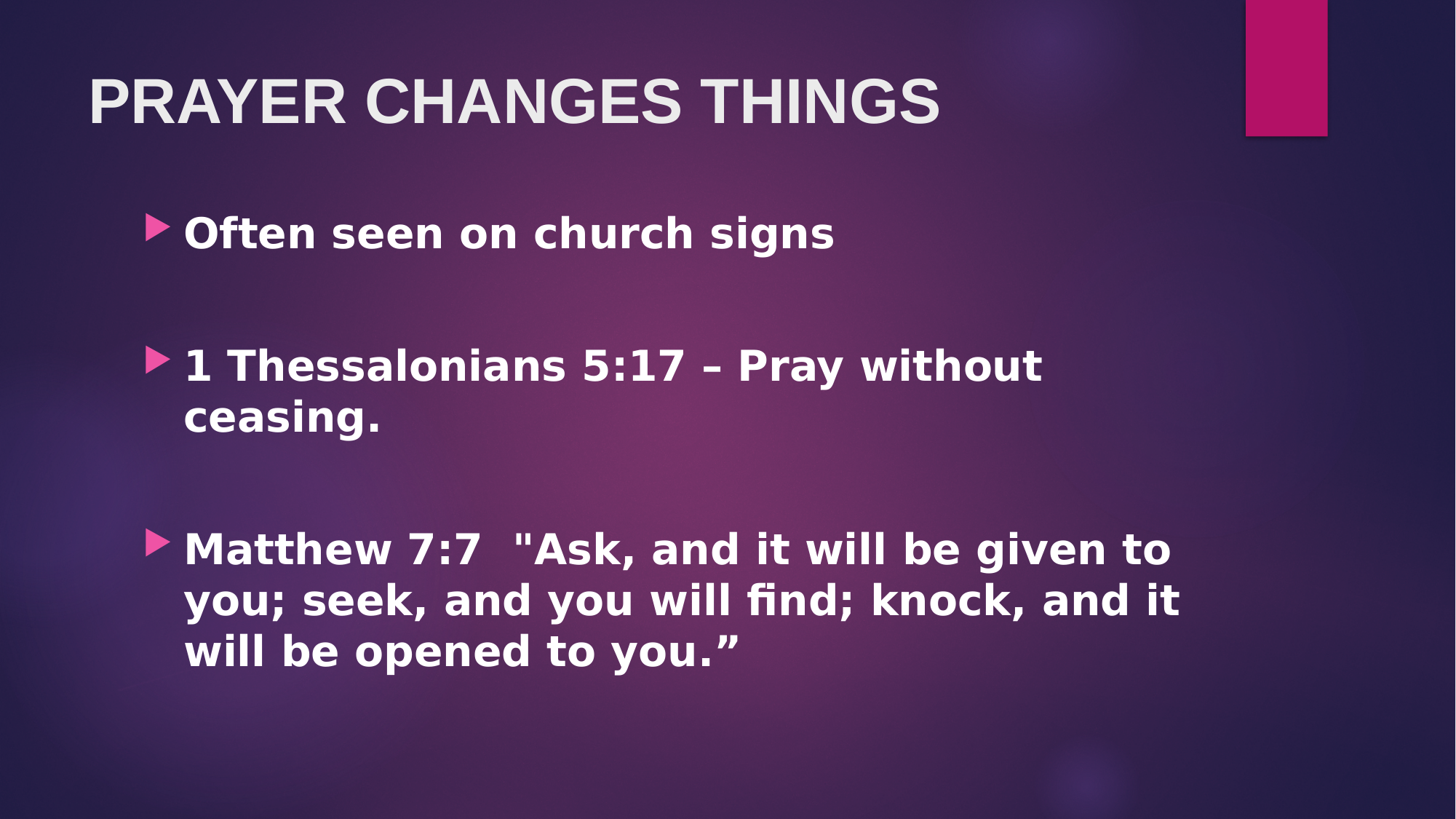

# PRAYER CHANGES THINGS
Often seen on church signs

1 Thessalonians 5:17 – Pray without ceasing.

Matthew 7:7  "Ask, and it will be given to you; seek, and you will find; knock, and it will be opened to you.”